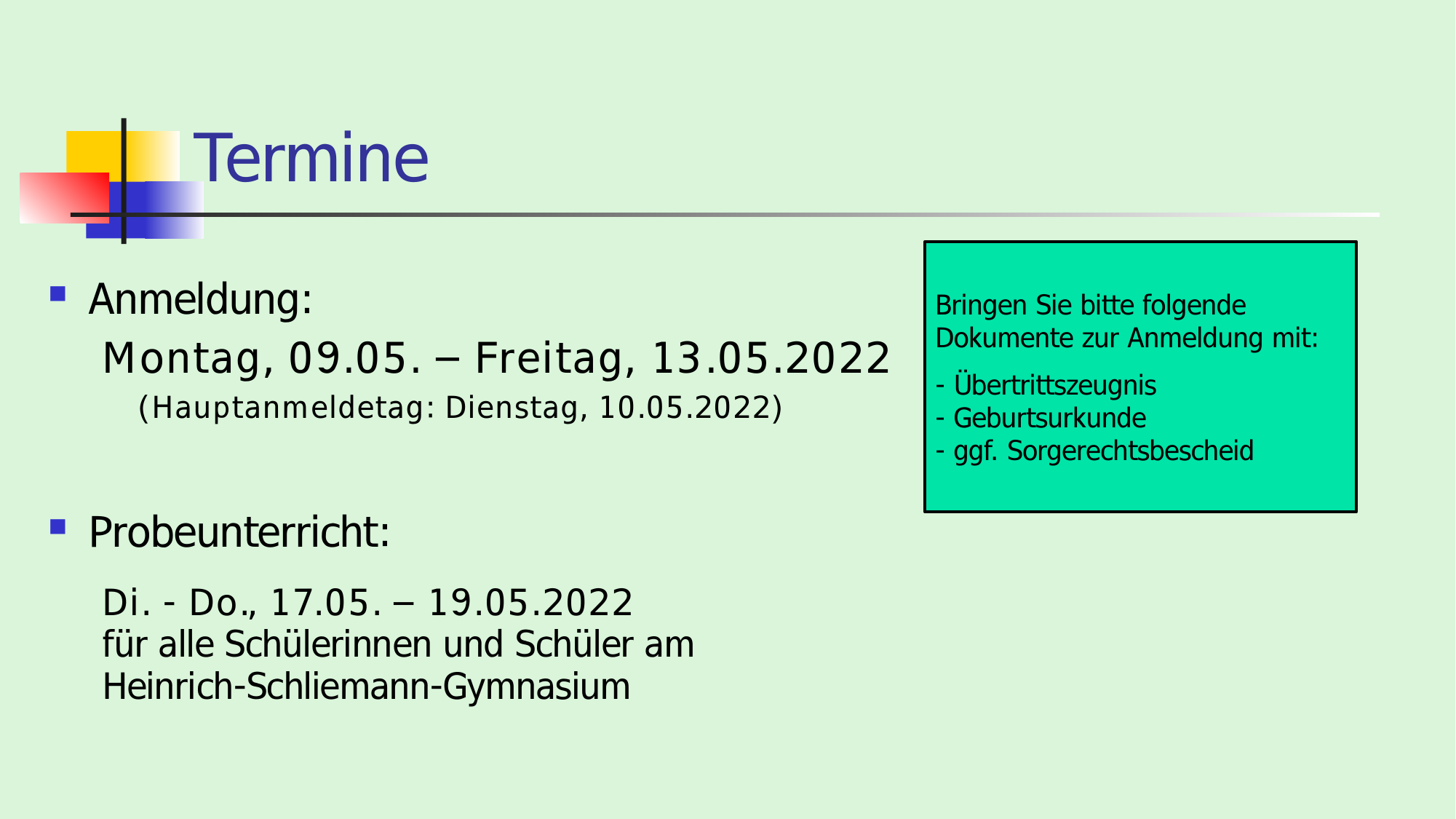

# Termine
Bringen Sie bitte folgende Dokumente zur Anmeldung mit:

- Übertrittszeugnis
- Geburtsurkunde
- ggf. Sorgerechtsbescheid
Anmeldung:
Montag, 09.05. – Freitag, 13.05.2022
    (Hauptanmeldetag: Dienstag, 10.05.2022)

Probeunterricht:

Di. - Do., 17.05. – 19.05.2022
für alle Schülerinnen und Schüler am
Heinrich-Schliemann-Gymnasium